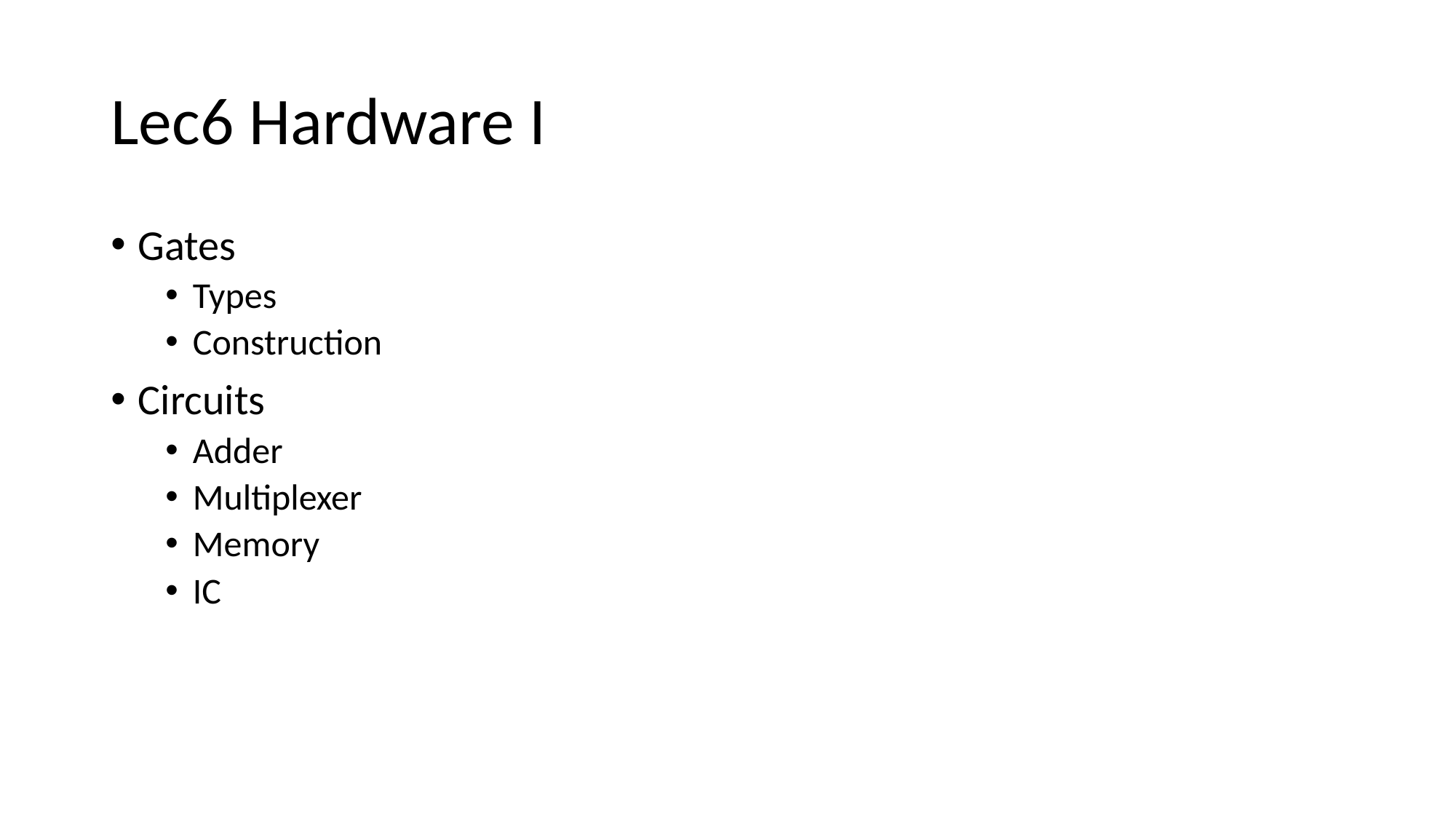

# Lec6 Hardware I
Gates
Types
Construction
Circuits
Adder
Multiplexer
Memory
IC